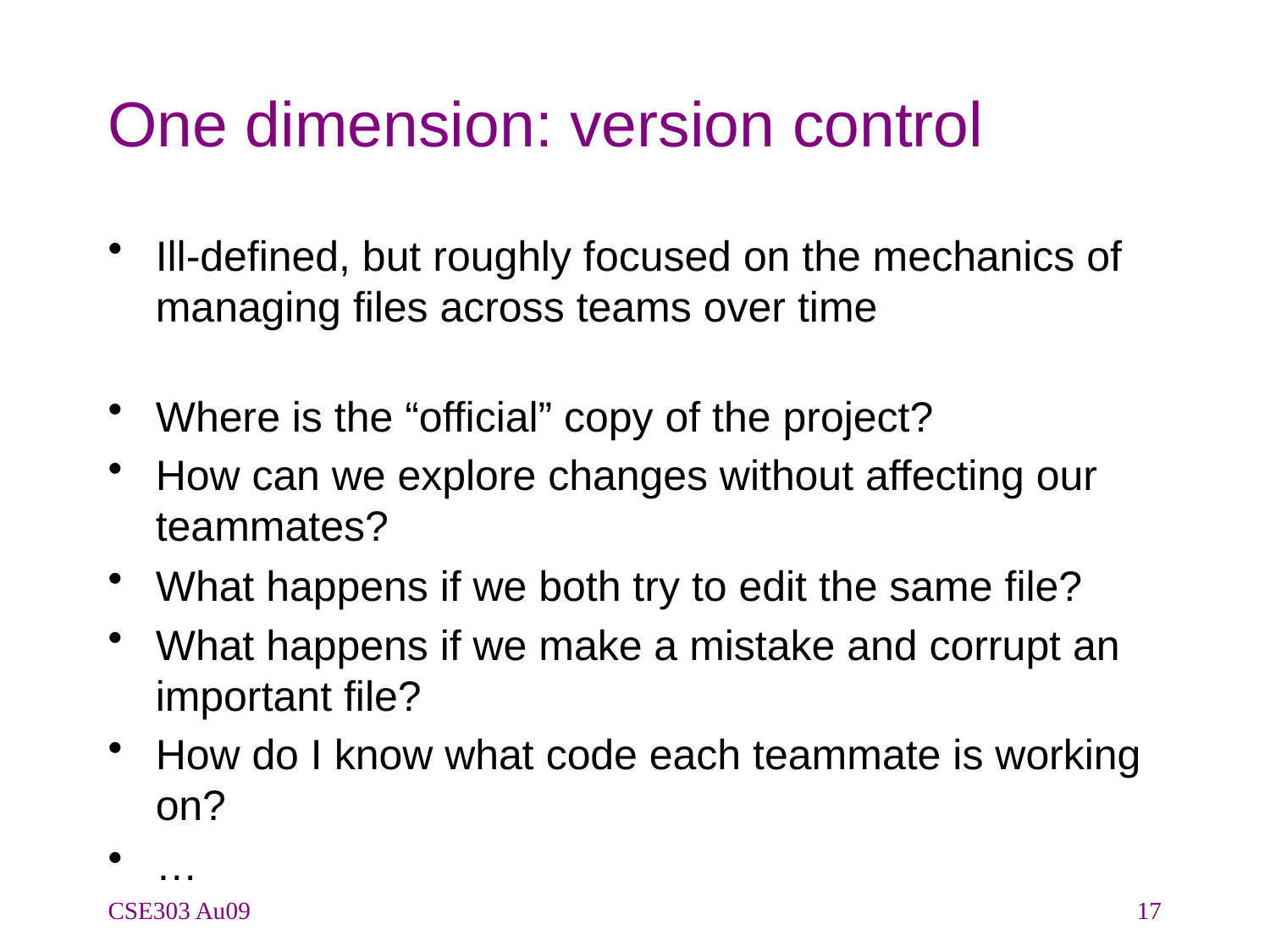

# One dimension: version control
Ill-defined, but roughly focused on the mechanics of managing files across teams over time
Where is the “official” copy of the project?
How can we explore changes without affecting our teammates?
What happens if we both try to edit the same file?
What happens if we make a mistake and corrupt an important file?
How do I know what code each teammate is working on?
…

CSE303 Au09
17